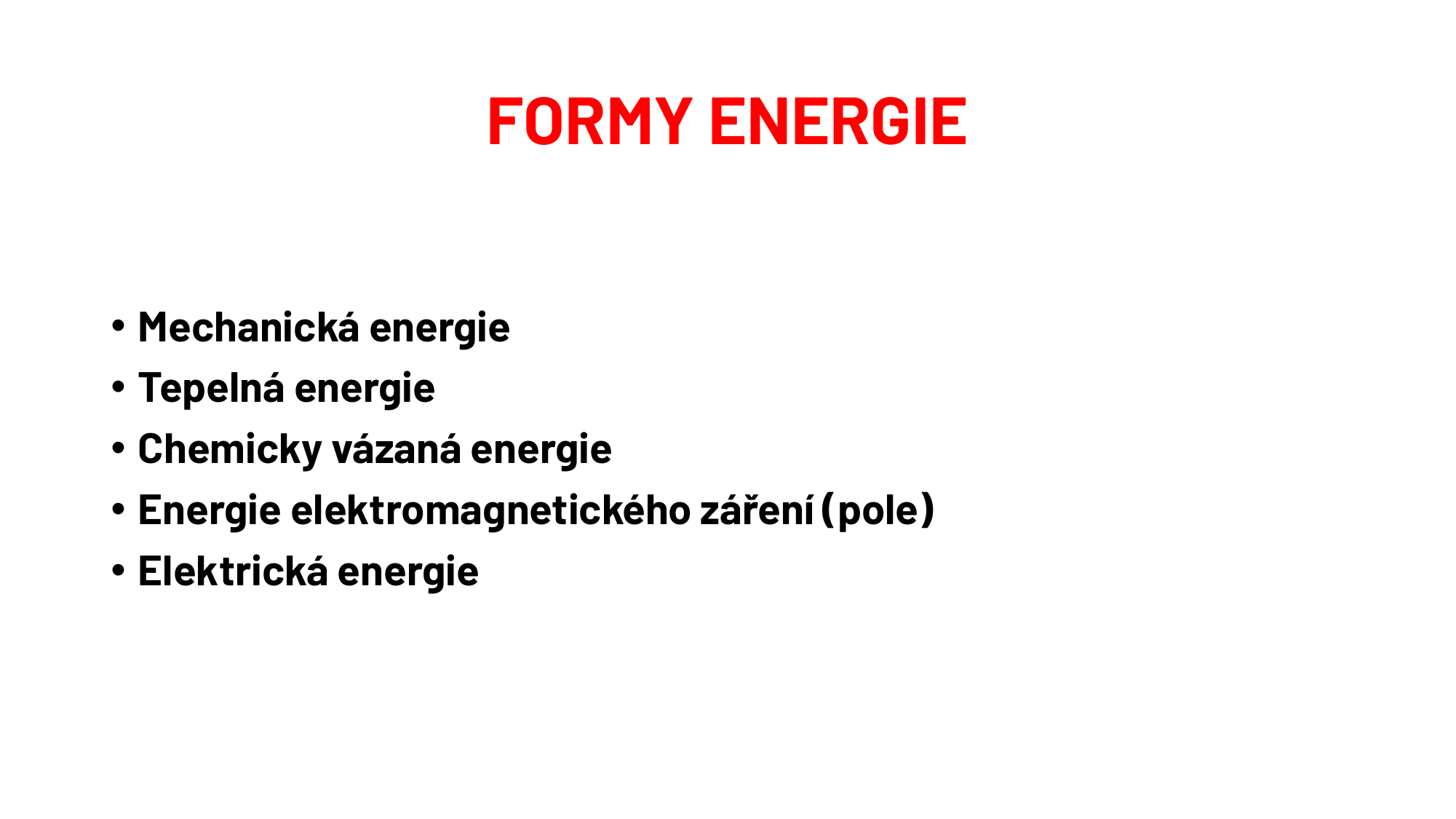

# FORMY ENERGIE
Mechanická energie
Tepelná energie
Chemicky vázaná energie
Energie elektromagnetického záření (pole)
Elektrická energie